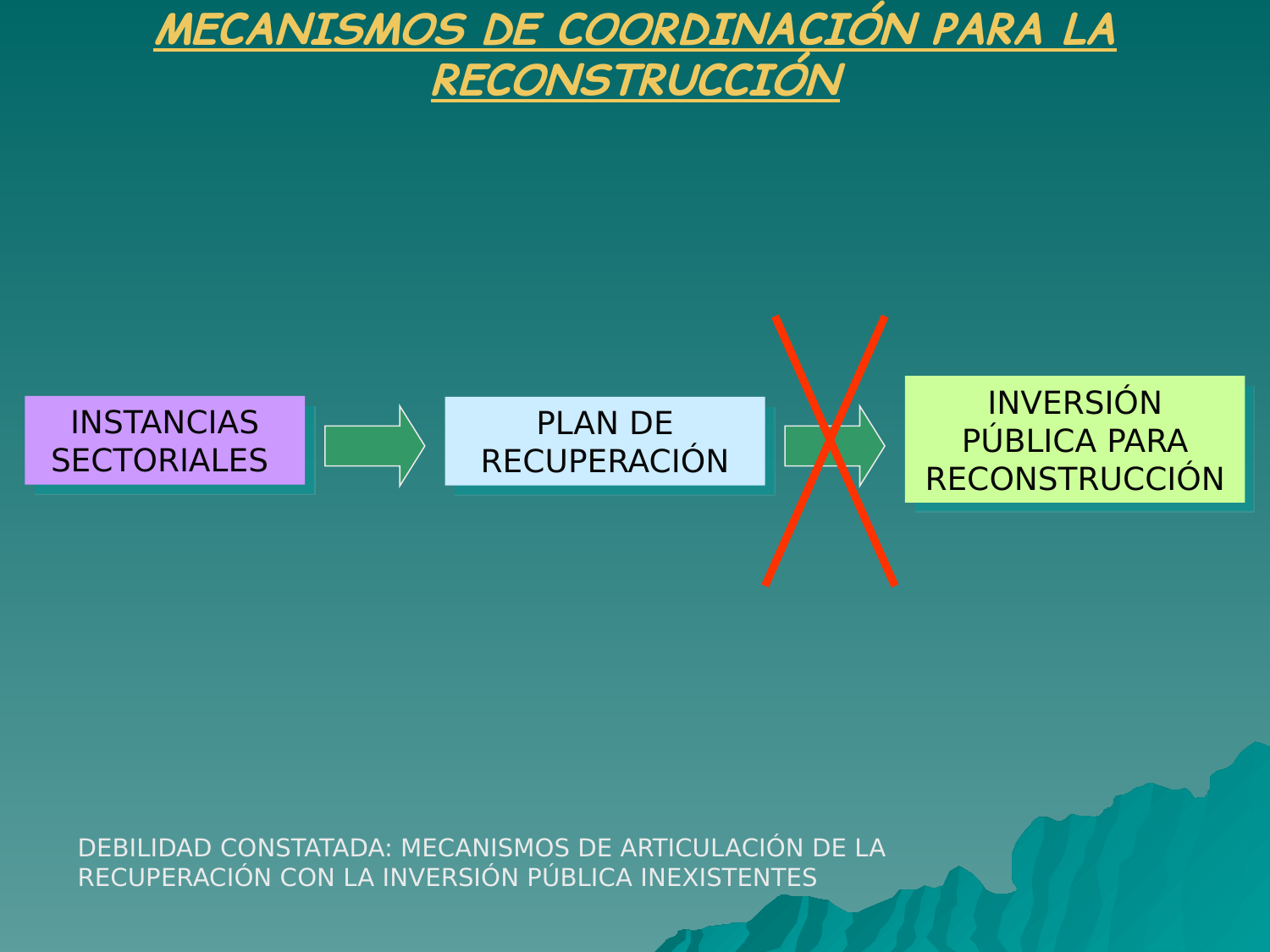

MECANISMOS DE COORDINACIÓN PARA LA RECONSTRUCCIÓN

INVERSIÓN PÚBLICA PARA RECONSTRUCCIÓN
INSTANCIAS SECTORIALES
PLAN DE RECUPERACIÓN

DEBILIDAD CONSTATADA: MECANISMOS DE ARTICULACIÓN DE LA RECUPERACIÓN CON LA INVERSIÓN PÚBLICA INEXISTENTES